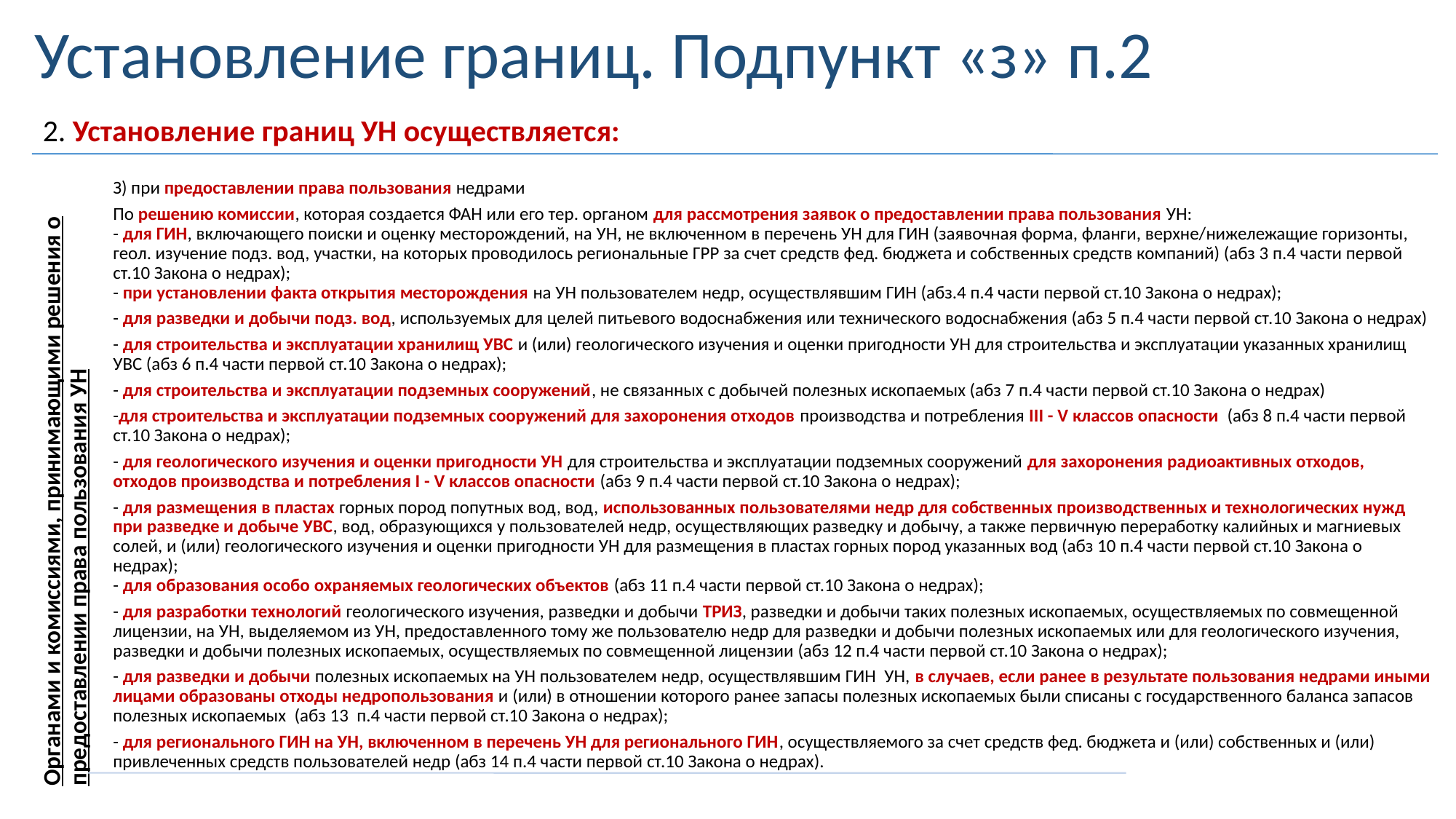

# Установление границ. Подпункт «з» п.2
2. Установление границ УН осуществляется:
Органами и комиссиями, принимающими решения о предоставлении права пользования УН
З) при предоставлении права пользования недрами
По решению комиссии, которая создается ФАН или его тер. органом для рассмотрения заявок о предоставлении права пользования УН:
- для ГИН, включающего поиски и оценку месторождений, на УН, не включенном в перечень УН для ГИН (заявочная форма, фланги, верхне/нижележащие горизонты, геол. изучение подз. вод, участки, на которых проводилось региональные ГРР за счет средств фед. бюджета и собственных средств компаний) (абз 3 п.4 части первой ст.10 Закона о недрах);
- при установлении факта открытия месторождения на УН пользователем недр, осуществлявшим ГИН (абз.4 п.4 части первой ст.10 Закона о недрах);
- для разведки и добычи подз. вод, используемых для целей питьевого водоснабжения или технического водоснабжения (абз 5 п.4 части первой ст.10 Закона о недрах)
- для строительства и эксплуатации хранилищ УВС и (или) геологического изучения и оценки пригодности УН для строительства и эксплуатации указанных хранилищ УВС (абз 6 п.4 части первой ст.10 Закона о недрах);
- для строительства и эксплуатации подземных сооружений, не связанных с добычей полезных ископаемых (абз 7 п.4 части первой ст.10 Закона о недрах)
-для строительства и эксплуатации подземных сооружений для захоронения отходов производства и потребления III - V классов опасности  (абз 8 п.4 части первой ст.10 Закона о недрах);
- для геологического изучения и оценки пригодности УН для строительства и эксплуатации подземных сооружений для захоронения радиоактивных отходов, отходов производства и потребления I - V классов опасности (абз 9 п.4 части первой ст.10 Закона о недрах);
- для размещения в пластах горных пород попутных вод, вод, использованных пользователями недр для собственных производственных и технологических нужд при разведке и добыче УВС, вод, образующихся у пользователей недр, осуществляющих разведку и добычу, а также первичную переработку калийных и магниевых солей, и (или) геологического изучения и оценки пригодности УН для размещения в пластах горных пород указанных вод (абз 10 п.4 части первой ст.10 Закона о недрах);
- для образования особо охраняемых геологических объектов (абз 11 п.4 части первой ст.10 Закона о недрах);
- для разработки технологий геологического изучения, разведки и добычи ТРИЗ, разведки и добычи таких полезных ископаемых, осуществляемых по совмещенной лицензии, на УН, выделяемом из УН, предоставленного тому же пользователю недр для разведки и добычи полезных ископаемых или для геологического изучения, разведки и добычи полезных ископаемых, осуществляемых по совмещенной лицензии (абз 12 п.4 части первой ст.10 Закона о недрах);
- для разведки и добычи полезных ископаемых на УН пользователем недр, осуществлявшим ГИН  УН, в случаев, если ранее в результате пользования недрами иными лицами образованы отходы недропользования и (или) в отношении которого ранее запасы полезных ископаемых были списаны с государственного баланса запасов полезных ископаемых  (абз 13  п.4 части первой ст.10 Закона о недрах);
- для регионального ГИН на УН, включенном в перечень УН для регионального ГИН, осуществляемого за счет средств фед. бюджета и (или) собственных и (или) привлеченных средств пользователей недр (абз 14 п.4 части первой ст.10 Закона о недрах).